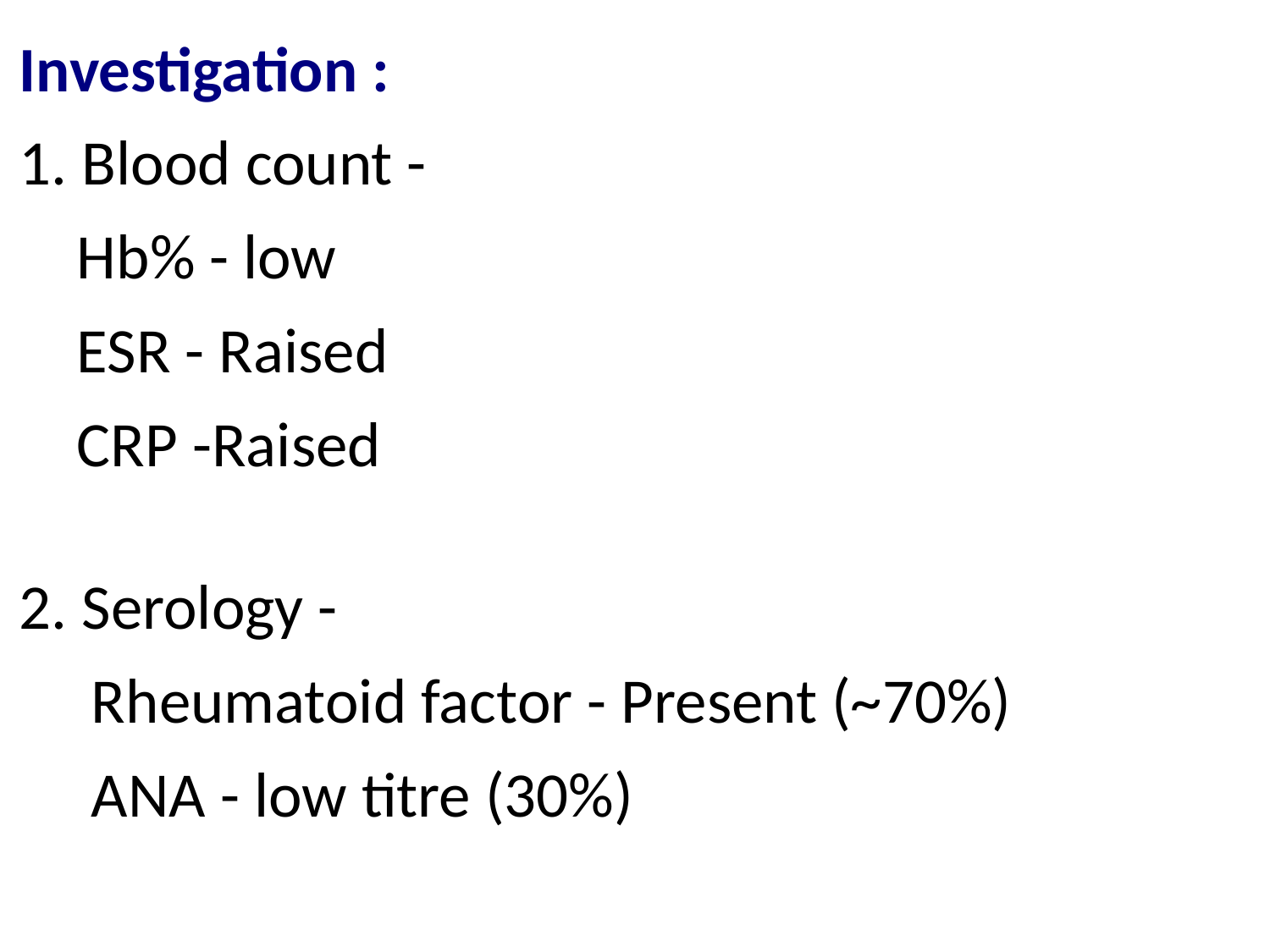

Investigation :
1. Blood count -
    Hb% - low
    ESR - Raised
    CRP -Raised

2. Serology -
     Rheumatoid factor - Present (~70%)
     ANA - low titre (30%)